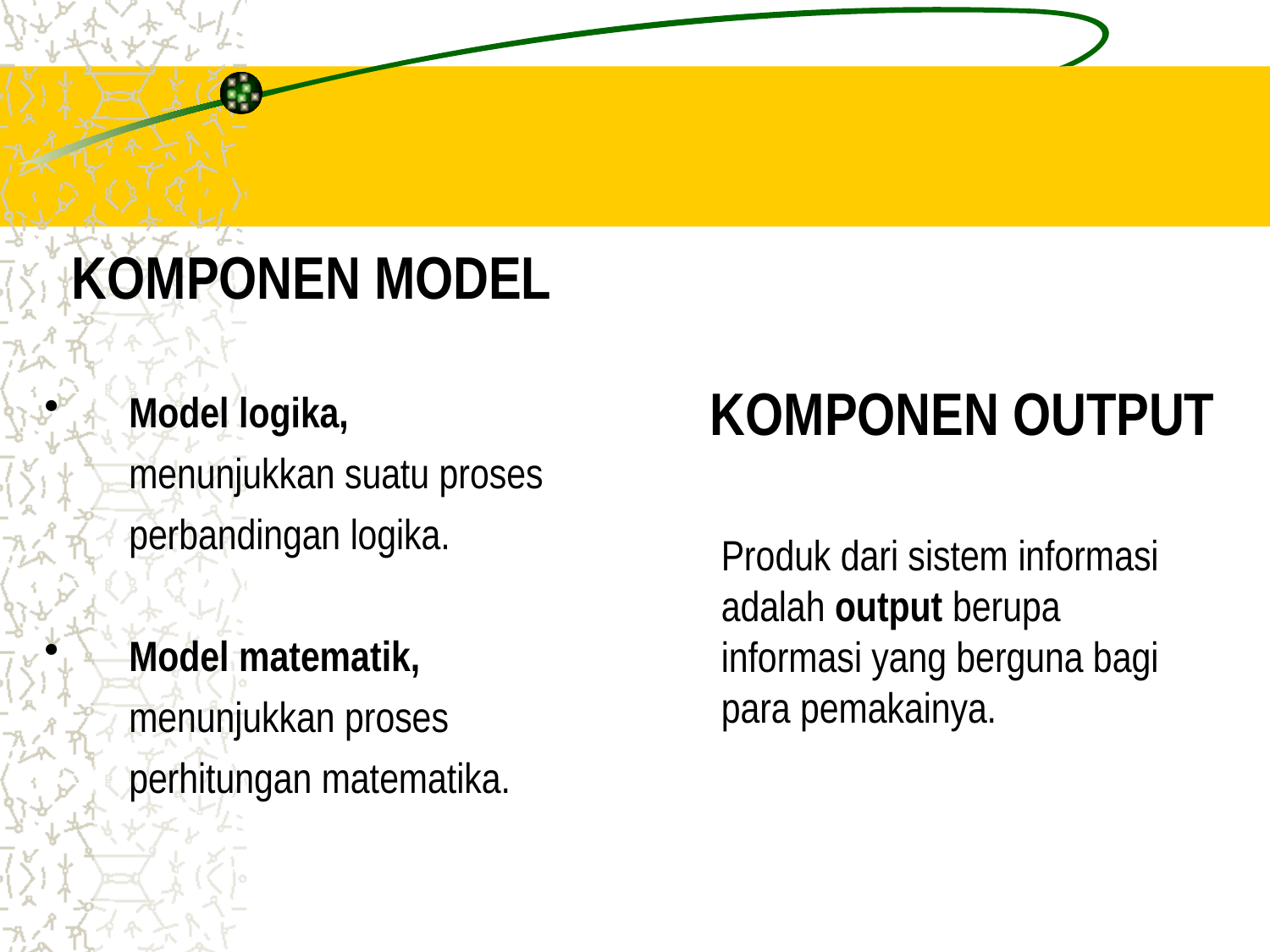

Komponen Model
Model logika, menunjukkan suatu proses perbandingan logika.

Model matematik, menunjukkan proses perhitungan matematika.

Komponen Output
Produk dari sistem informasi adalah output berupa informasi yang berguna bagi para pemakainya.